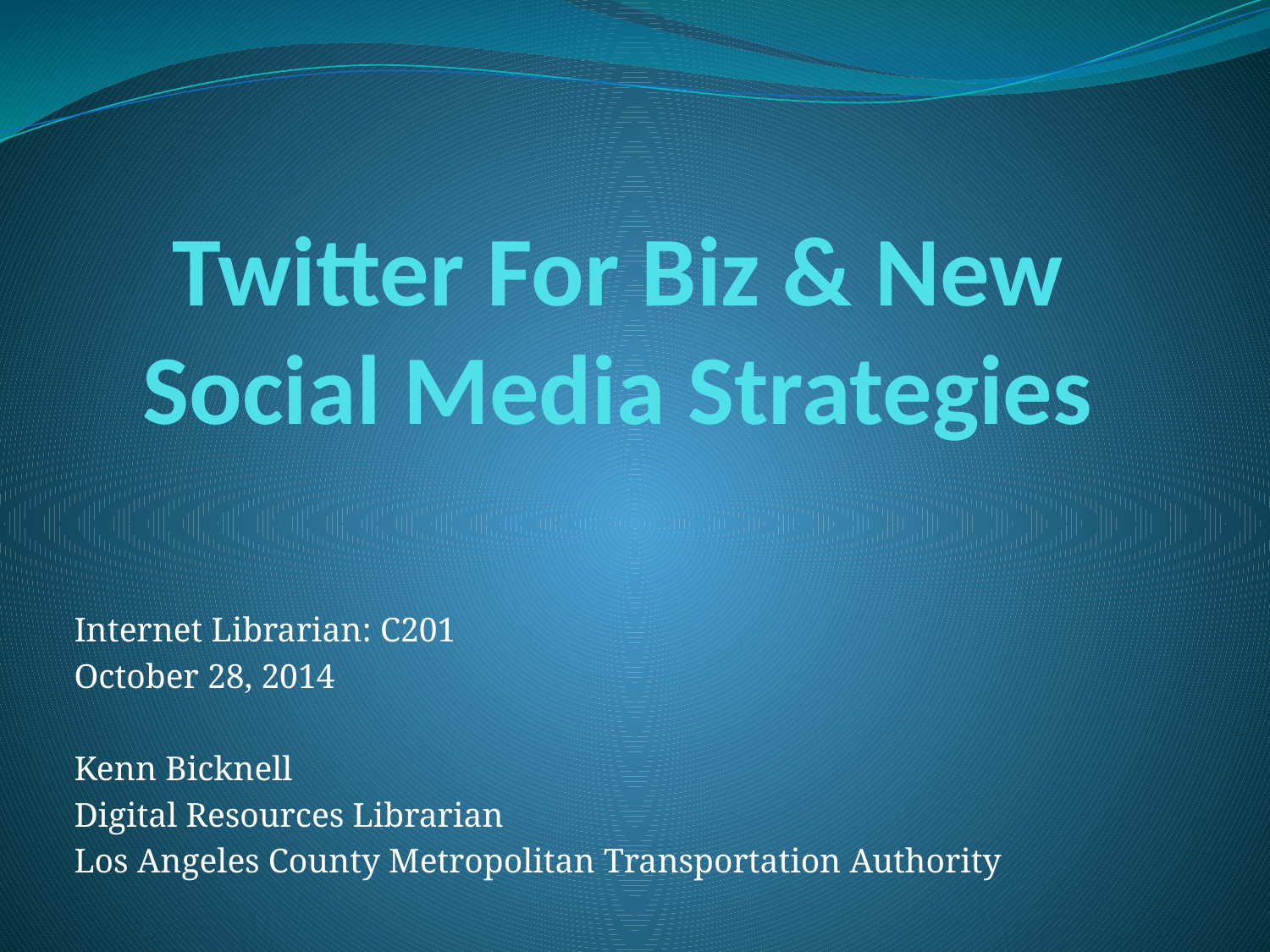

# Twitter For Biz & New Social Media Strategies
Internet Librarian: C201
October 28, 2014

Kenn Bicknell
Digital Resources Librarian
Los Angeles County Metropolitan Transportation Authority